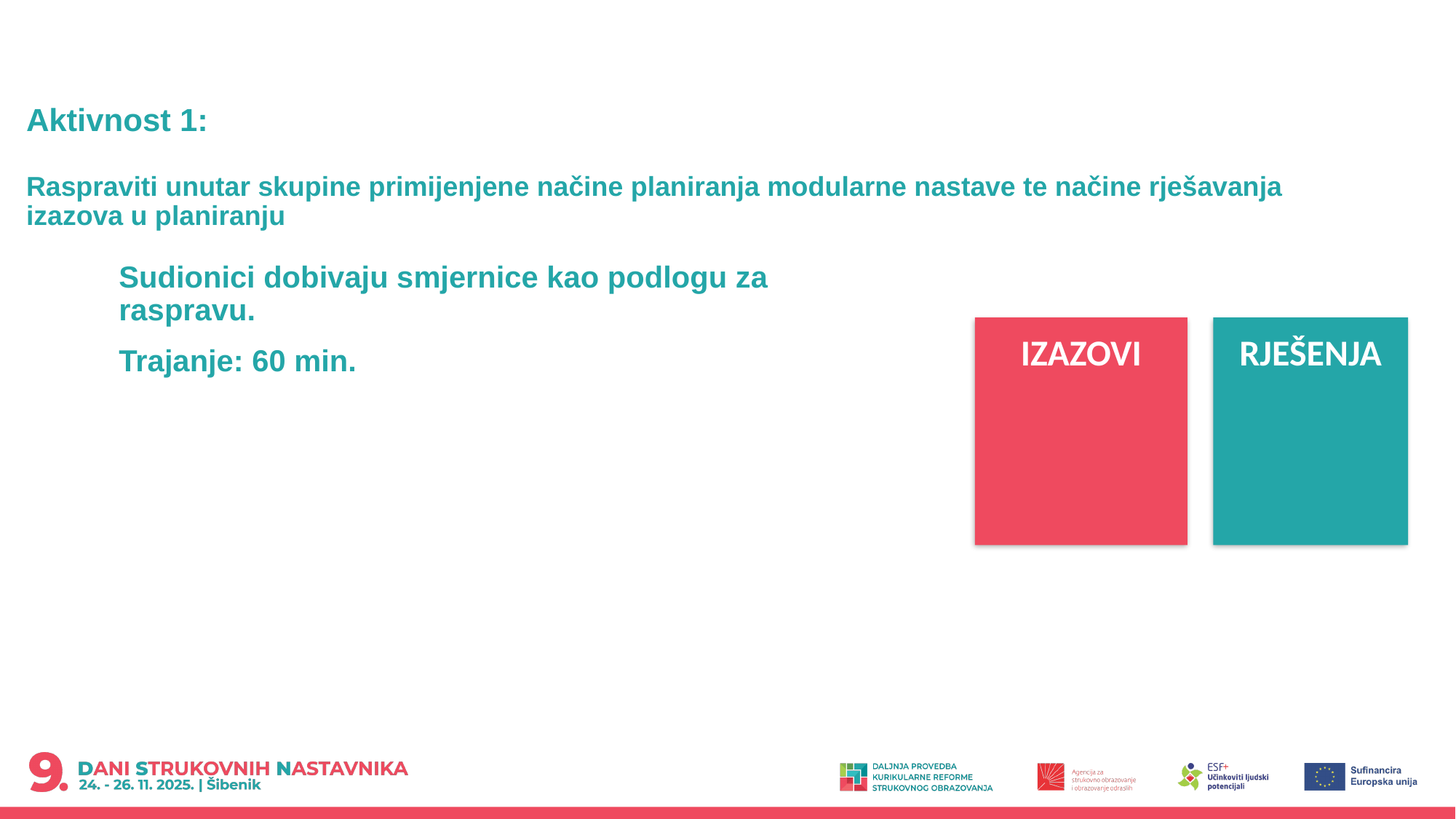

# Aktivnost 1: Raspraviti unutar skupine primijenjene načine planiranja modularne nastave te načine rješavanja izazova u planiranju

Sudionici dobivaju smjernice kao podlogu za raspravu.
Trajanje: 60 min.
IZAZOVI
RJEŠENJA